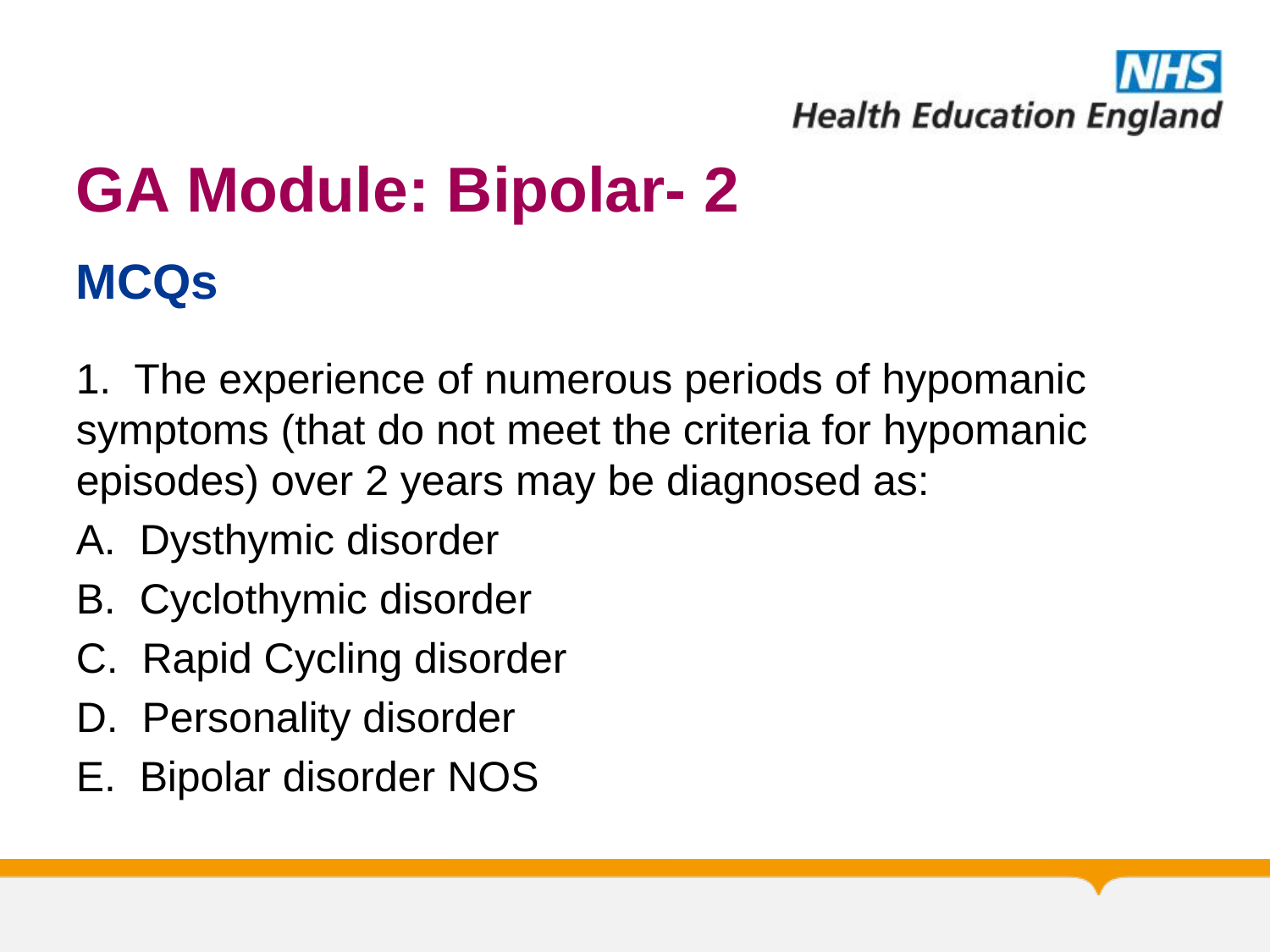

# GA Module: Bipolar- 2
MCQs
1.  The experience of numerous periods of hypomanic symptoms (that do not meet the criteria for hypomanic episodes) over 2 years may be diagnosed as:
A.  Dysthymic disorder
B.  Cyclothymic disorder
C.  Rapid Cycling disorder
D.  Personality disorder
Bipolar disorder NOS